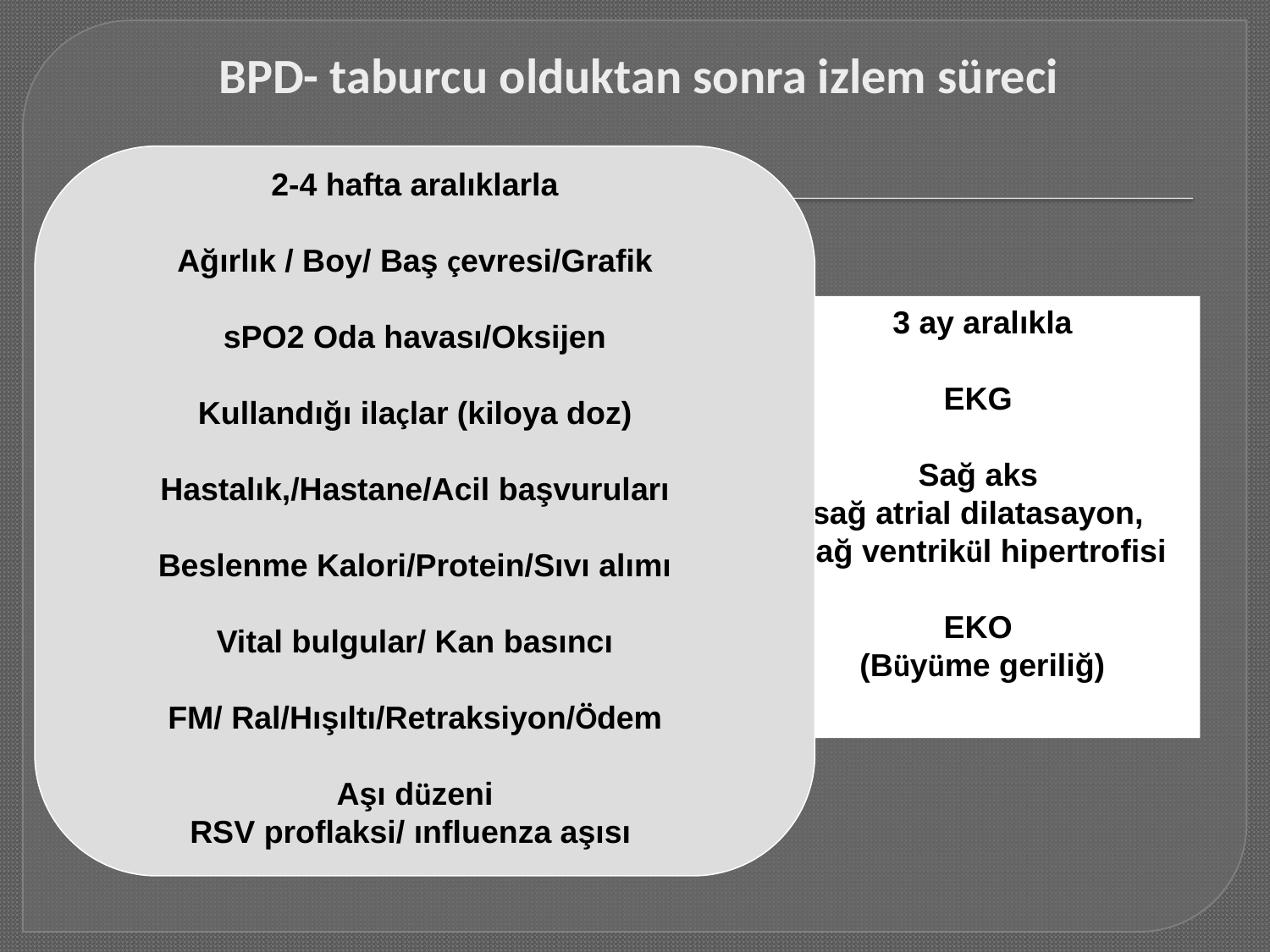

# BPD- taburcu olduktan sonra izlem süreci

2-4 hafta aralıklarla

Ağırlık / Boy/ Baş çevresi/Grafik

sPO2 Oda havası/Oksijen

Kullandığı ilaçlar (kiloya doz)

Hastalık,/Hastane/Acil başvuruları

Beslenme Kalori/Protein/Sıvı alımı

Vital bulgular/ Kan basıncı

FM/ Ral/Hışıltı/Retraksiyon/Ödem

Aşı düzeni
RSV proflaksi/ ınfluenza aşısı

3 ay aralıkla

EKG

Sağ aks
sağ atrial dilatasayon,
sağ ventrikül hipertrofisi

EKO
(Büyüme geriliğ)